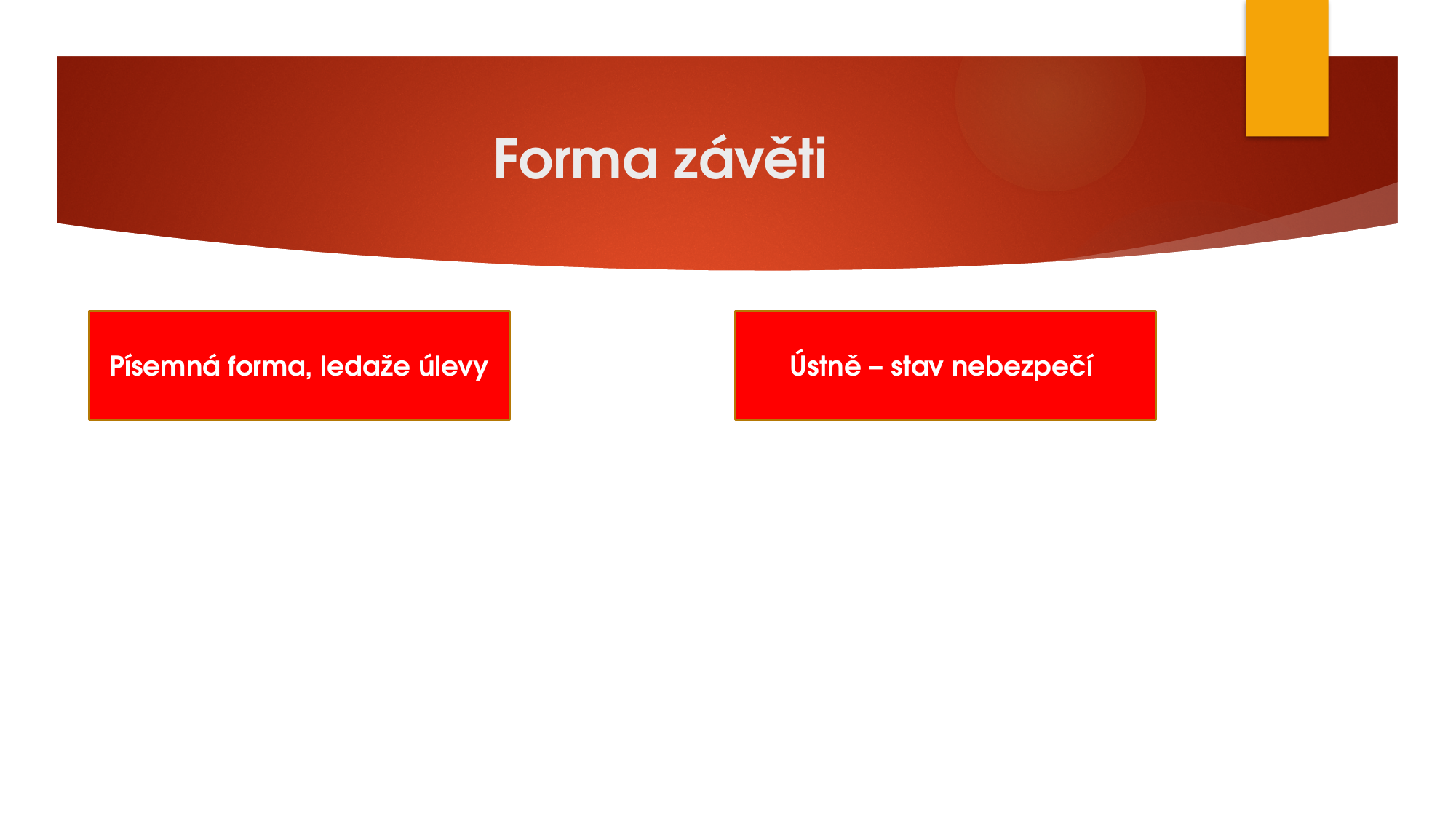

# Forma závěti
Písemná forma, ledaže úlevy
Ústně – stav nebezpečí